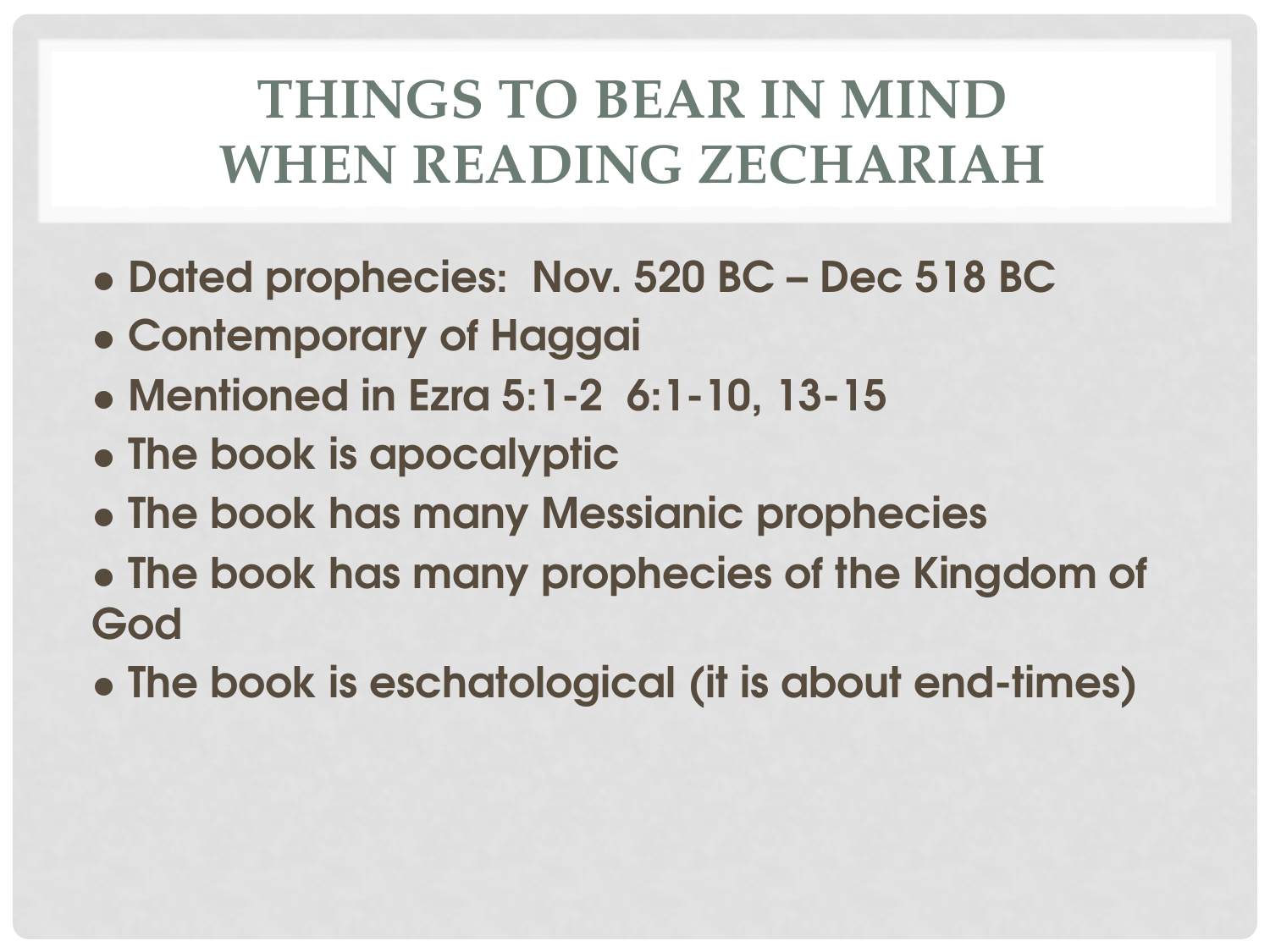

# Things to bear in mind When reading zechariah
• Dated prophecies:  Nov. 520 BC – Dec 518 BC
• Contemporary of Haggai
• Mentioned in Ezra 5:1-2  6:1-10, 13-15
• The book is apocalyptic
• The book has many Messianic prophecies
• The book has many prophecies of the Kingdom of God
• The book is eschatological (it is about end-times)